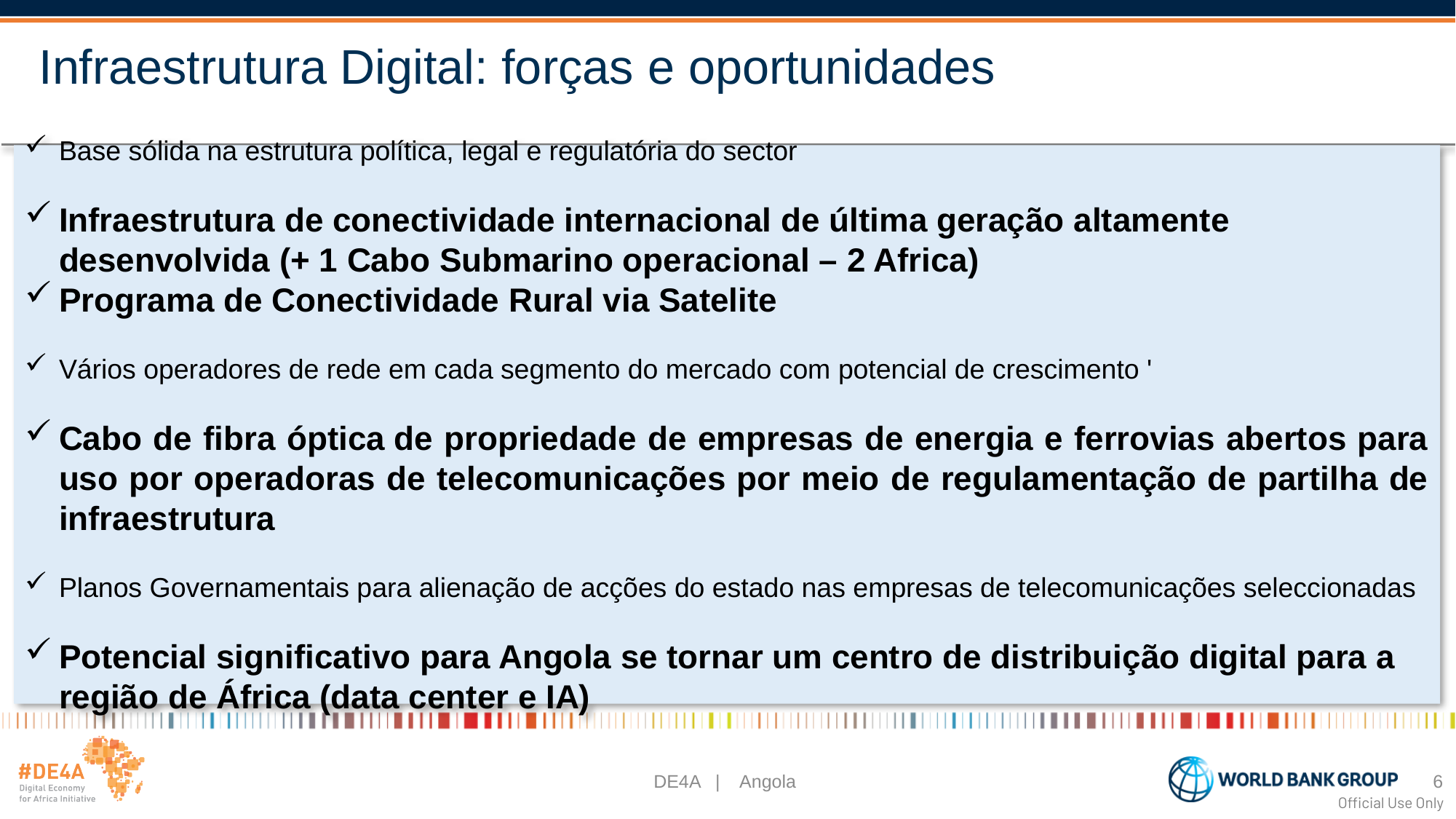

# Infraestrutura Digital: forças e oportunidades
Base sólida na estrutura política, legal e regulatória do sector

Infraestrutura de conectividade internacional de última geração altamente desenvolvida (+ 1 Cabo Submarino operacional – 2 Africa)
Programa de Conectividade Rural via Satelite

Vários operadores de rede em cada segmento do mercado com potencial de crescimento '

Cabo de fibra óptica de propriedade de empresas de energia e ferrovias abertos para uso por operadoras de telecomunicações por meio de regulamentação de partilha de infraestrutura

Planos Governamentais para alienação de acções do estado nas empresas de telecomunicações seleccionadas

Potencial significativo para Angola se tornar um centro de distribuição digital para a região de África (data center e IA)
DE4A   |    Angola
6